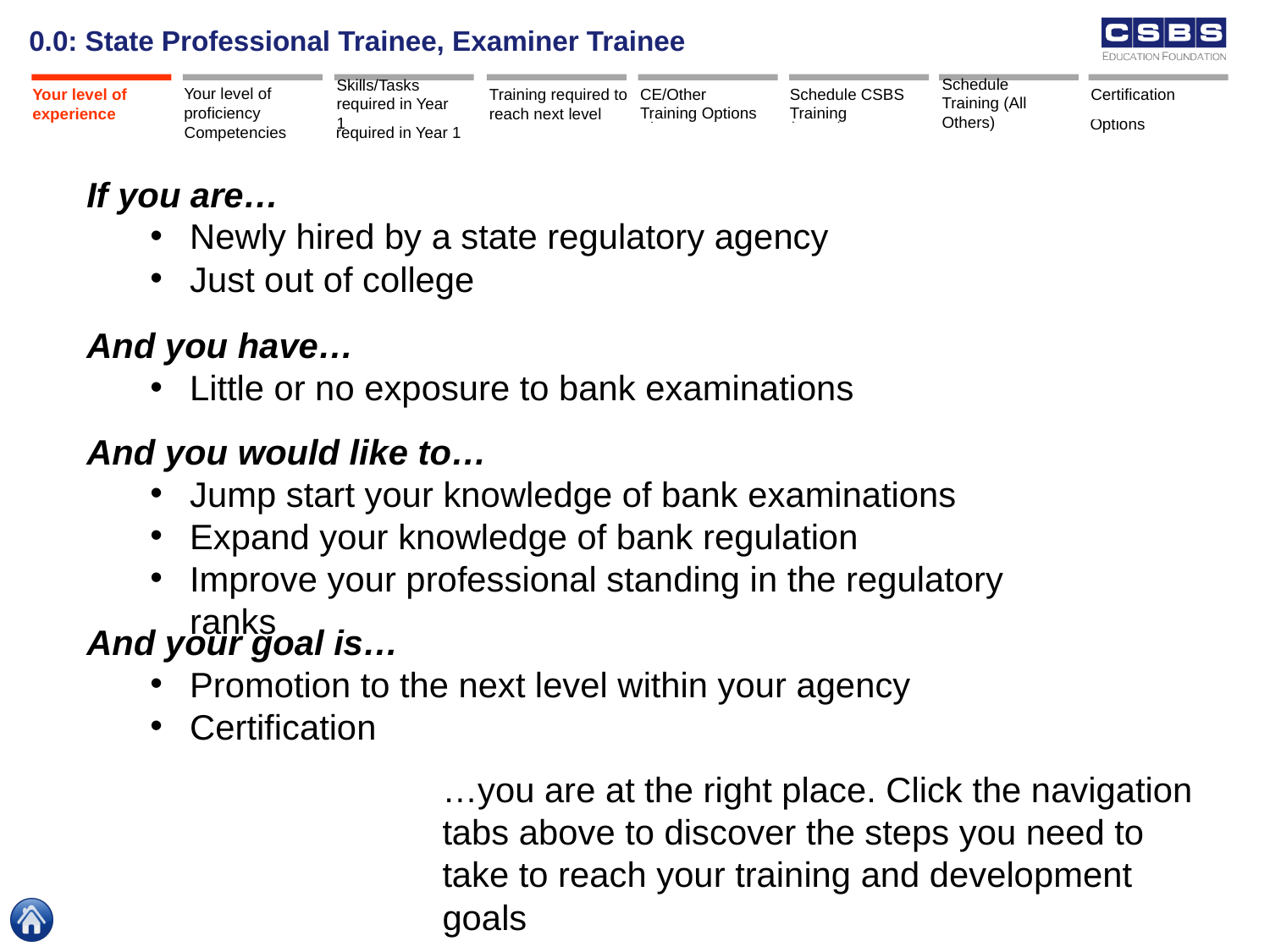

0.0: State Professional Trainee, Examiner Trainee

Skills/Tasks required in Year 1
Schedule Training (All Others)
Your level of proficiency
Your level of experience
Proficiency Level for Core Competencies
Sample Skills/Tasks required in Year 1
Training required to reach next level
CE/Other Training Options
CE/Other Training Options
CE/Other Training Options
Schedule CSBS Training
Schedule Training (CSBS)
Schedule Training (All Others)
Certification

Certification Options
If you are…
Newly hired by a state regulatory agency
Just out of college
And you have…
Little or no exposure to bank examinations
And you would like to…
Jump start your knowledge of bank examinations
Expand your knowledge of bank regulation
Improve your professional standing in the regulatory ranks
And your goal is…
Promotion to the next level within your agency
Certification
…you are at the right place. Click the navigation tabs above to discover the steps you need to take to reach your training and development goals